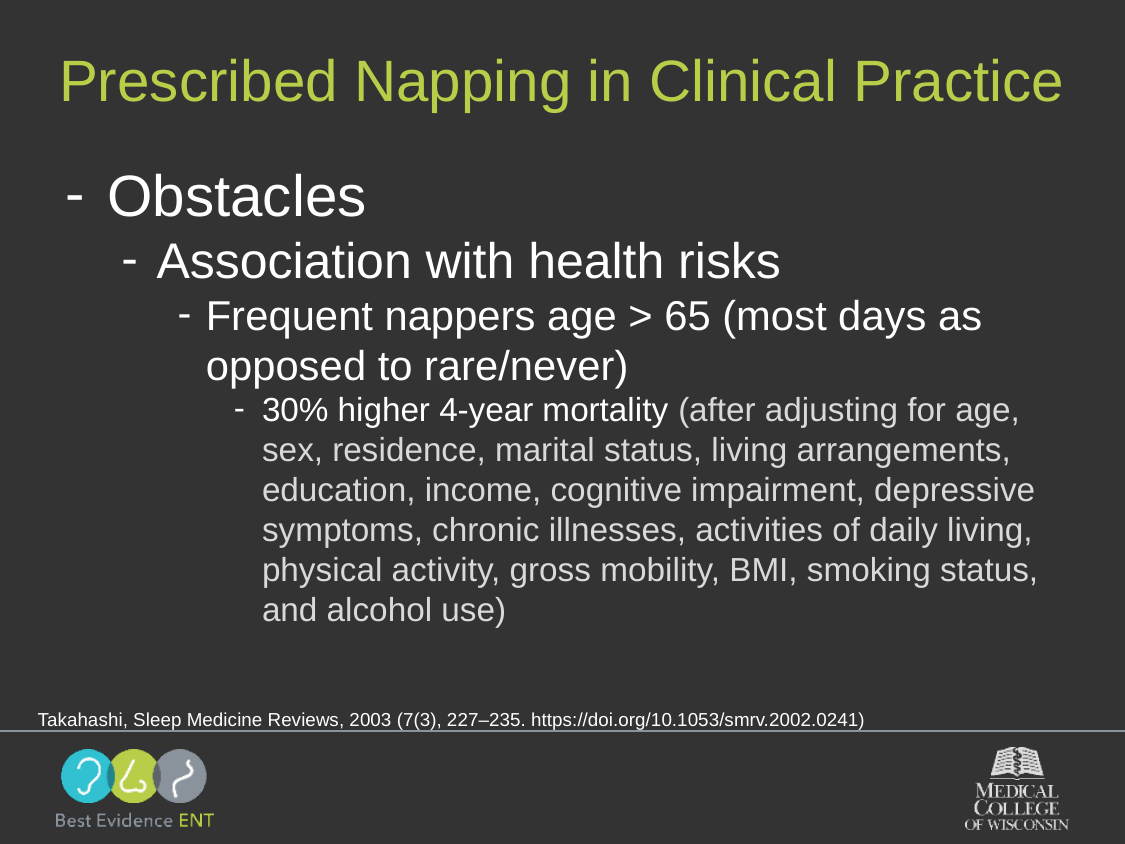

Prescribed Napping in Clinical Practice
Obstacles
Association with health risks
Frequent nappers age > 65 (most days as opposed to rare/never)
30% higher 4-year mortality (after adjusting for age, sex, residence, marital status, living arrangements, education, income, cognitive impairment, depressive symptoms, chronic illnesses, activities of daily living, physical activity, gross mobility, BMI, smoking status, and alcohol use)
     Takahashi, Sleep Medicine Reviews, 2003 (7(3), 227–235. https://doi.org/10.1053/smrv.2002.0241)